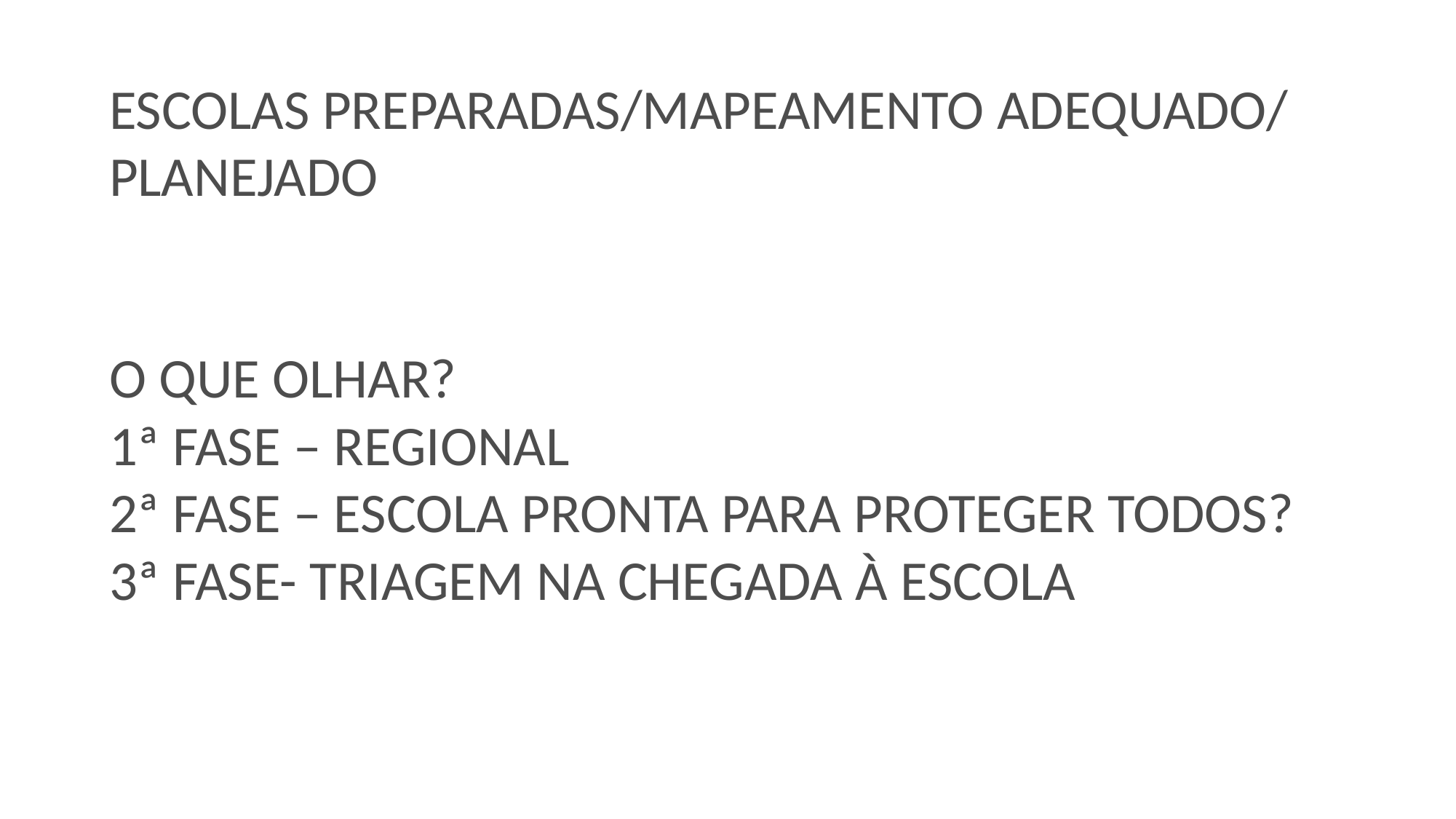

# ESCOLAS PREPARADAS/MAPEAMENTO ADEQUADO/ PLANEJADO O QUE OLHAR? 1ª FASE – REGIONAL 2ª FASE – ESCOLA PRONTA PARA PROTEGER TODOS? 3ª FASE- TRIAGEM NA CHEGADA À ESCOLA